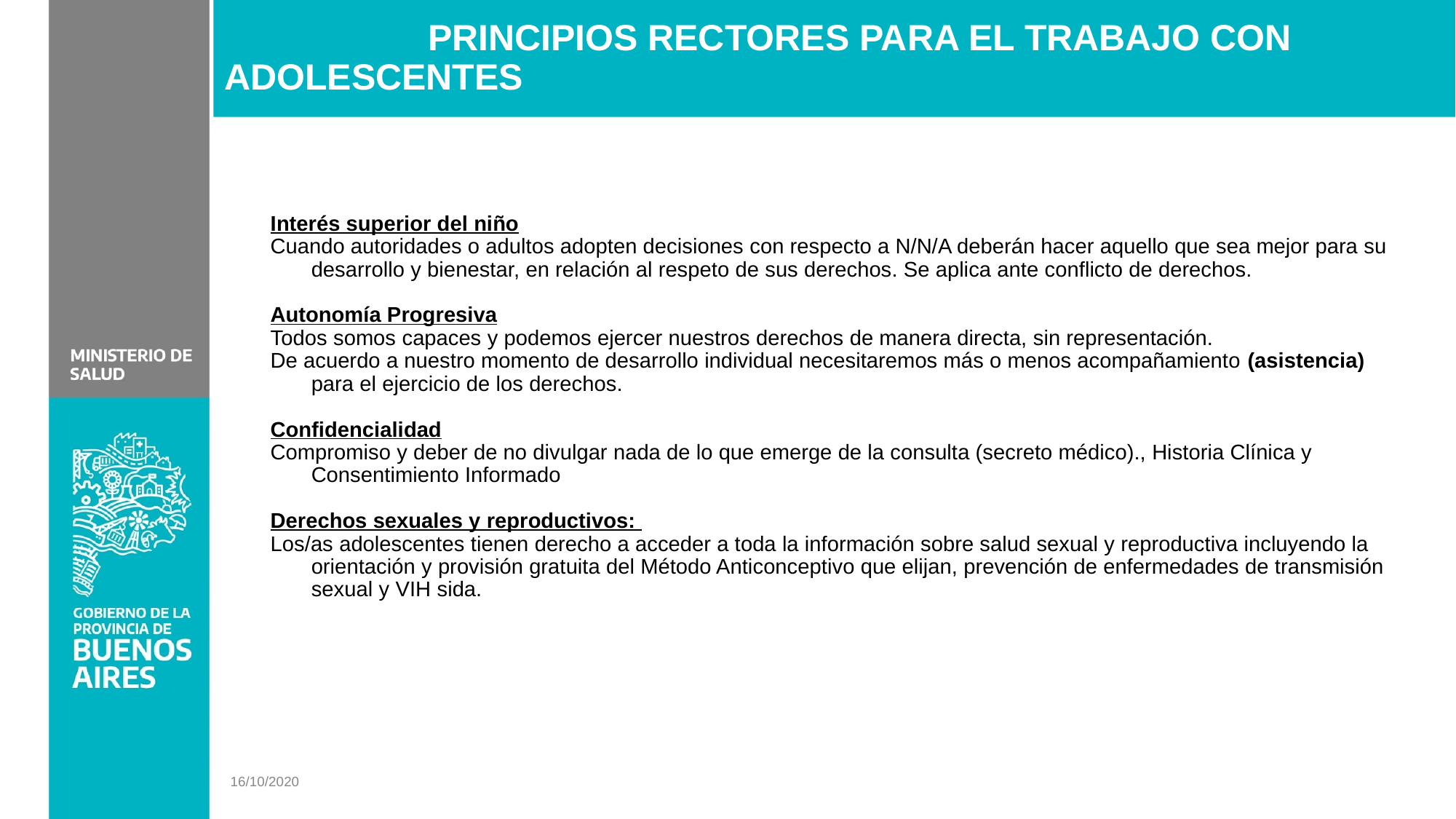

# PRINCIPIOS RECTORES PARA EL TRABAJO CON ADOLESCENTES

Interés superior del niño
Cuando autoridades o adultos adopten decisiones con respecto a N/N/A deberán hacer aquello que sea mejor para su desarrollo y bienestar, en relación al respeto de sus derechos. Se aplica ante conflicto de derechos.

Autonomía Progresiva
Todos somos capaces y podemos ejercer nuestros derechos de manera directa, sin representación.
De acuerdo a nuestro momento de desarrollo individual necesitaremos más o menos acompañamiento (asistencia) para el ejercicio de los derechos.

Confidencialidad
Compromiso y deber de no divulgar nada de lo que emerge de la consulta (secreto médico)., Historia Clínica y Consentimiento Informado

Derechos sexuales y reproductivos:
Los/as adolescentes tienen derecho a acceder a toda la información sobre salud sexual y reproductiva incluyendo la orientación y provisión gratuita del Método Anticonceptivo que elijan, prevención de enfermedades de transmisión sexual y VIH sida.